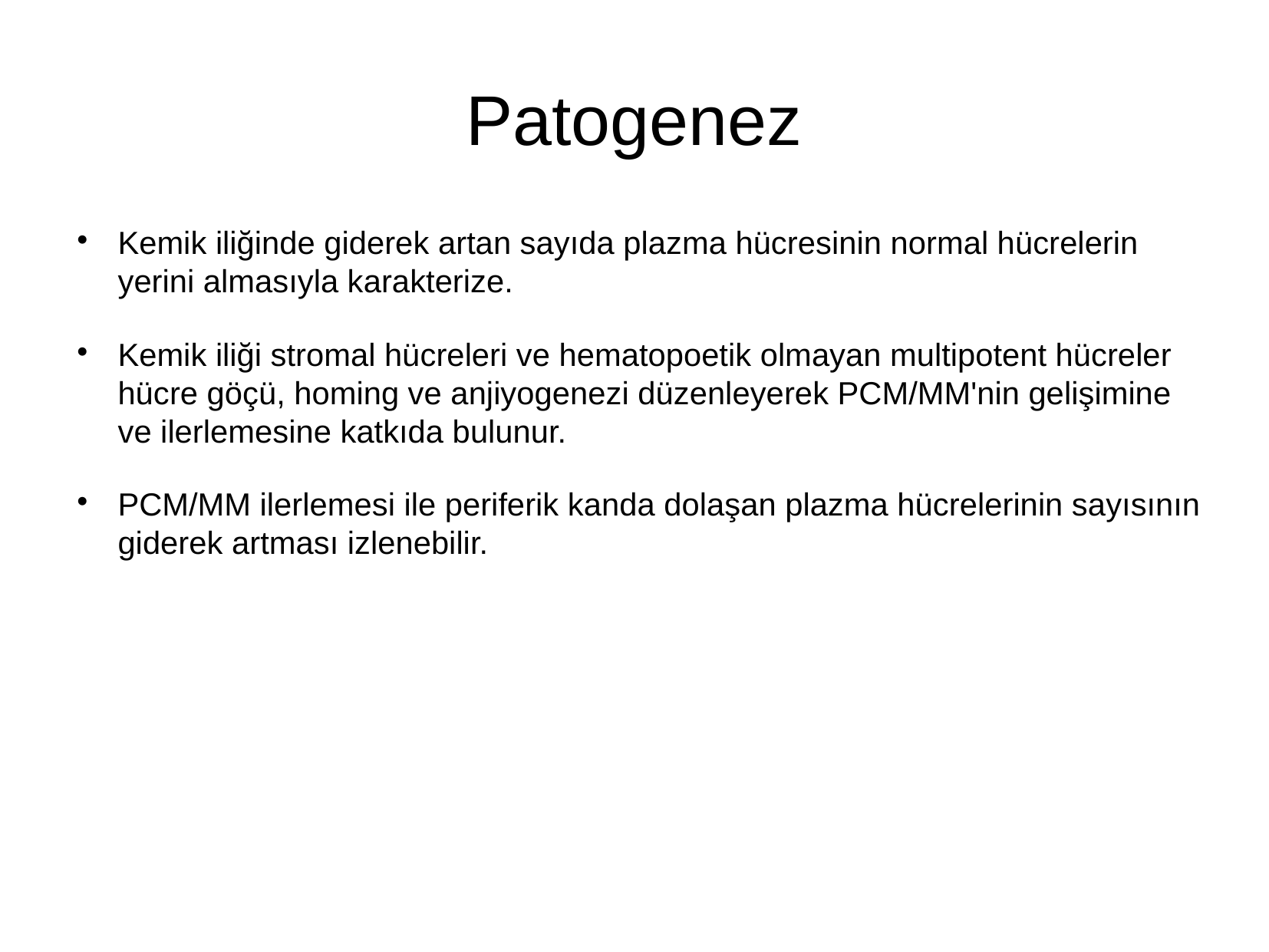

# Patogenez
Kemik iliğinde giderek artan sayıda plazma hücresinin normal hücrelerin yerini almasıyla karakterize.
Kemik iliği stromal hücreleri ve hematopoetik olmayan multipotent hücreler hücre göçü, homing ve anjiyogenezi düzenleyerek PCM/MM'nin gelişimine ve ilerlemesine katkıda bulunur.
PCM/MM ilerlemesi ile periferik kanda dolaşan plazma hücrelerinin sayısının giderek artması izlenebilir.